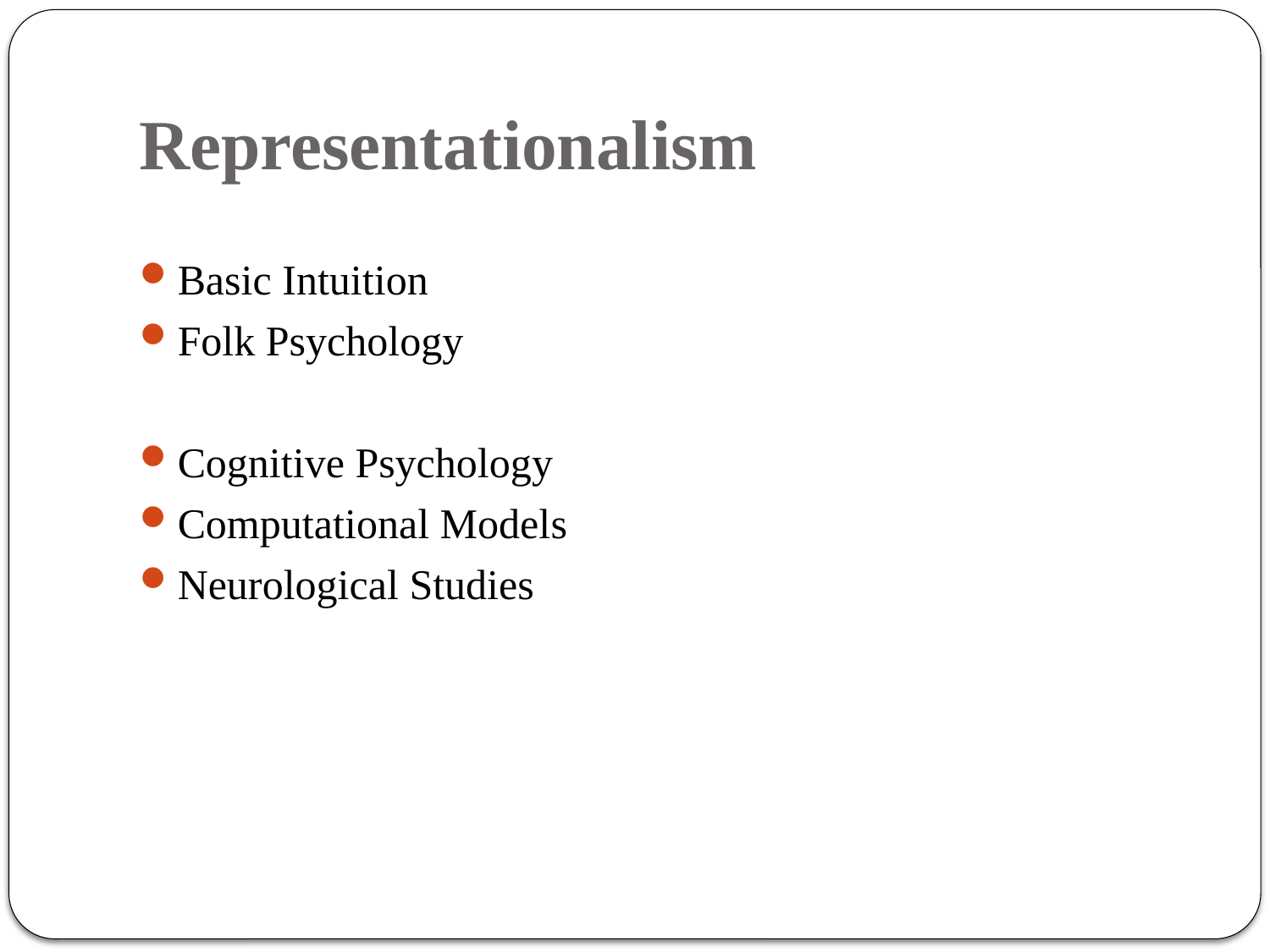

# Representationalism
Basic Intuition
Folk Psychology

Cognitive Psychology
Computational Models
Neurological Studies